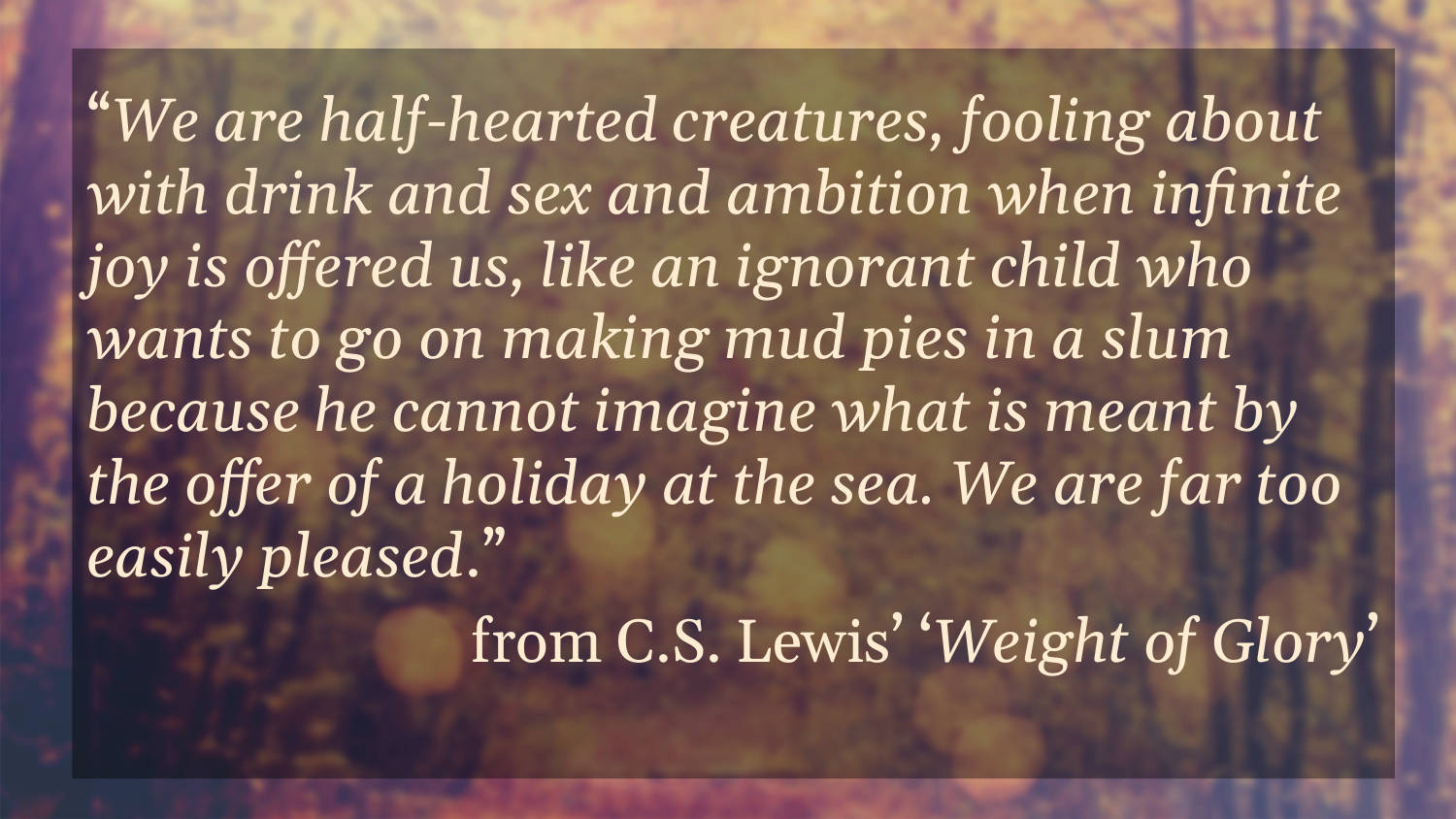

“We are half-hearted creatures, fooling about with drink and sex and ambition when infinite joy is offered us, like an ignorant child who wants to go on making mud pies in a slum because he cannot imagine what is meant by the offer of a holiday at the sea. We are far too easily pleased.”
from C.S. Lewis’ ‘Weight of Glory’